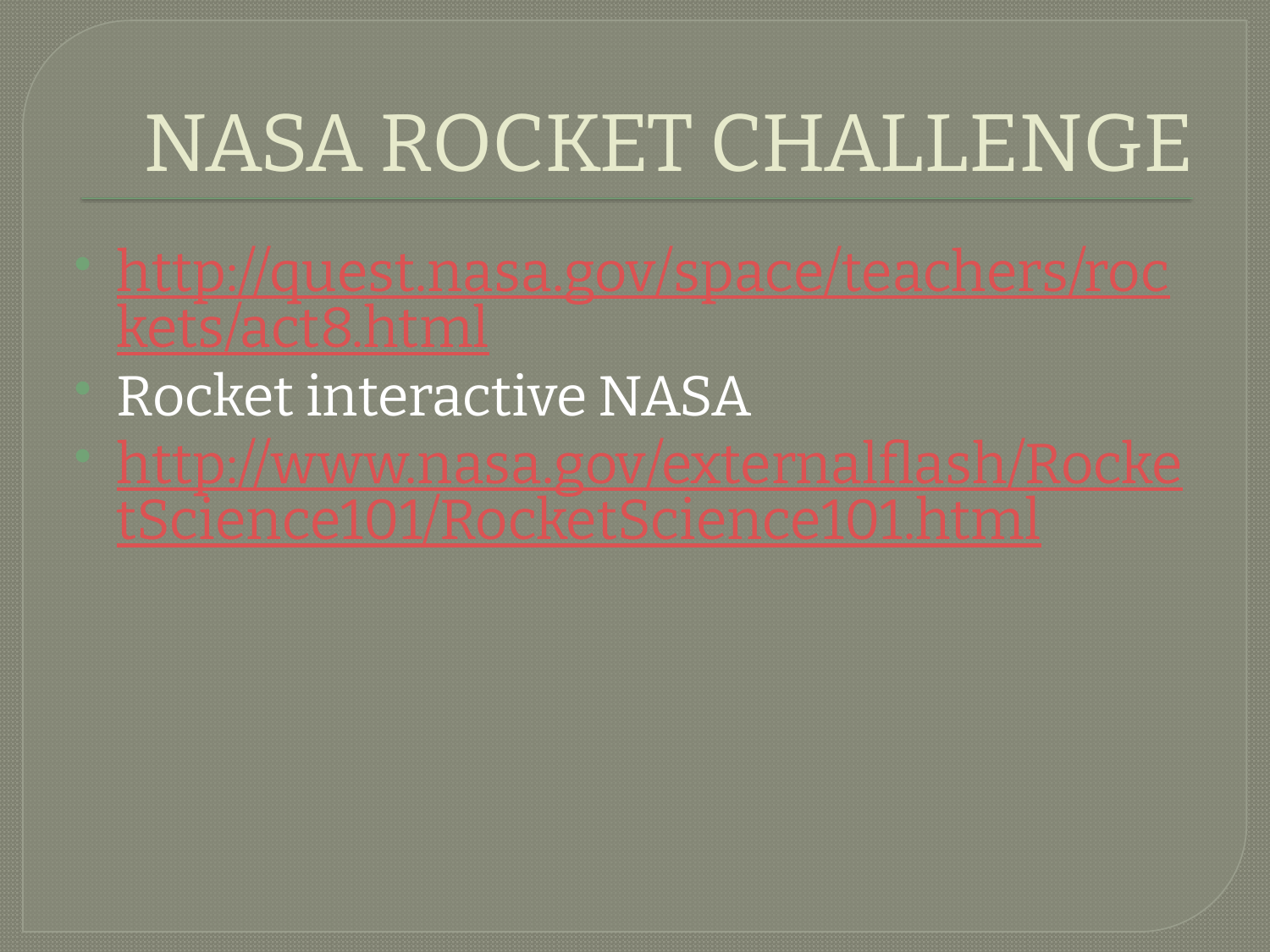

# NASA ROCKET CHALLENGE
http://quest.nasa.gov/space/teachers/rockets/act8.html
Rocket interactive NASA
http://www.nasa.gov/externalflash/RocketScience101/RocketScience101.html